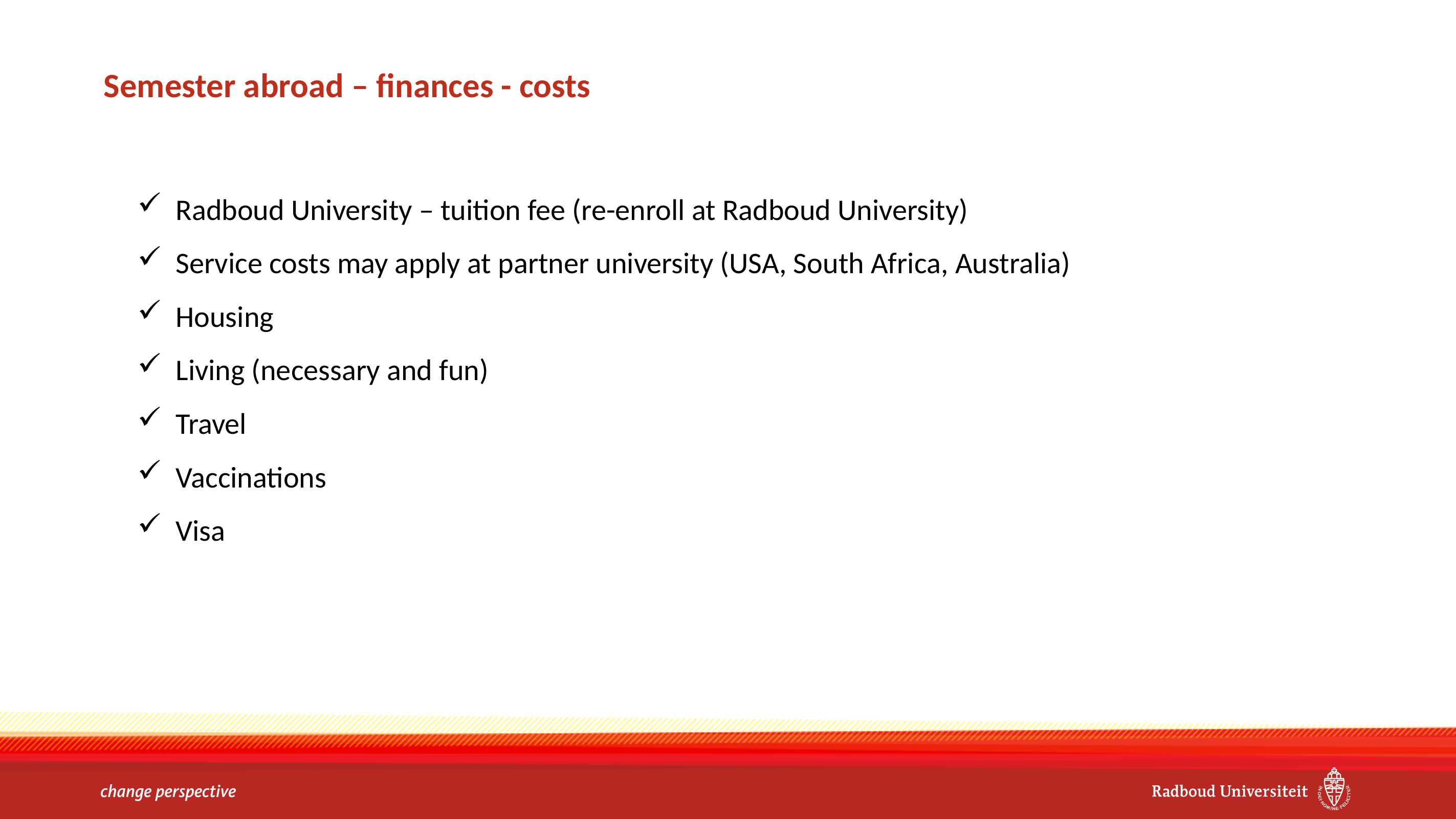

# Semester abroad – finances - costs

Radboud University – tuition fee (re-enroll at Radboud University)
Service costs may apply at partner university (USA, South Africa, Australia)
Housing
Living (necessary and fun)
Travel
Vaccinations
Visa